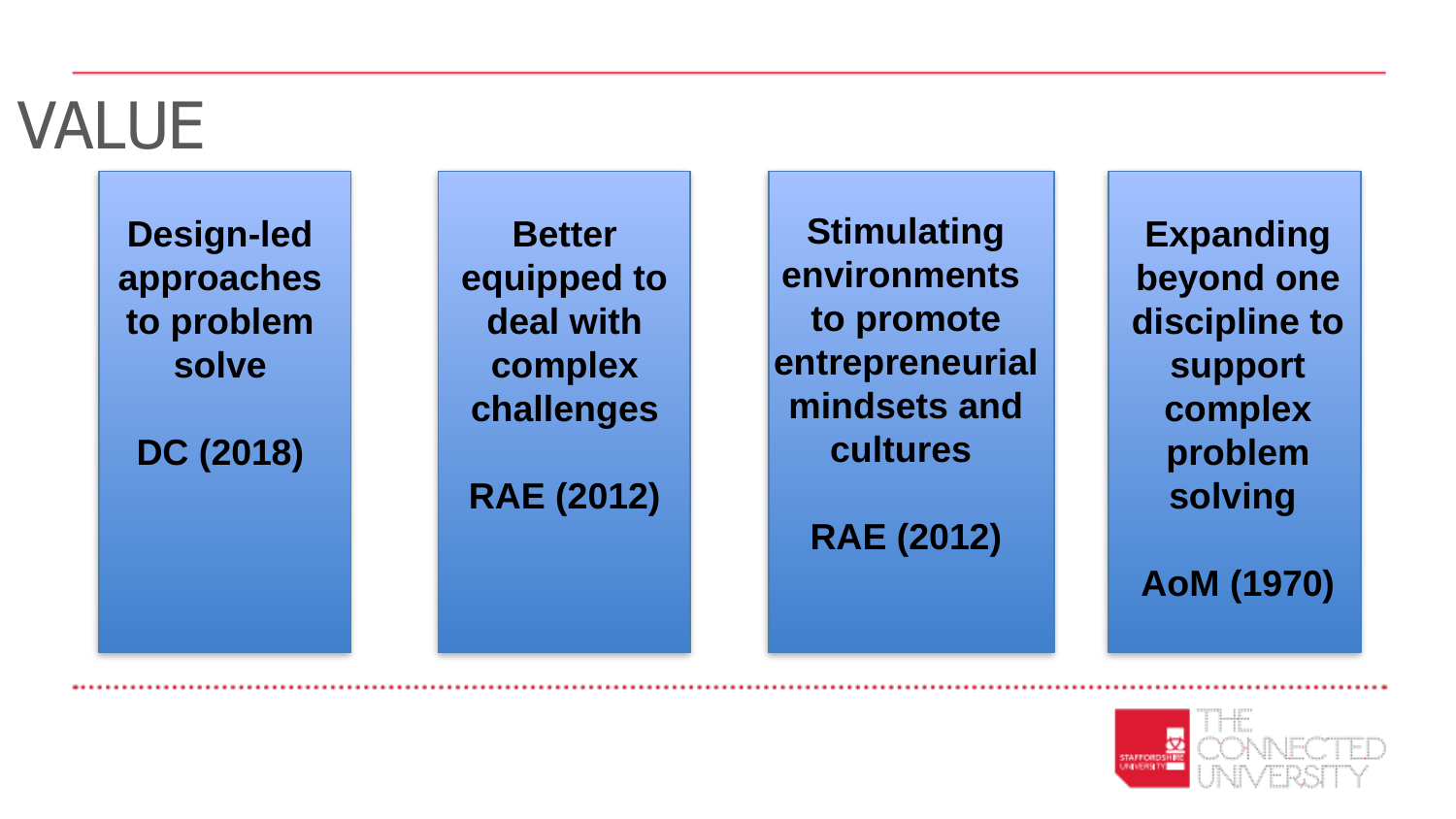

VALUE

Stimulating environments
to promote entrepreneurial mindsets and cultures

RAE (2012)

Design-led approaches to problem solve

DC (2018)

Better equipped to deal with complex challenges

RAE (2012)

Expanding beyond one discipline to support complex problem solving

AoM (1970)